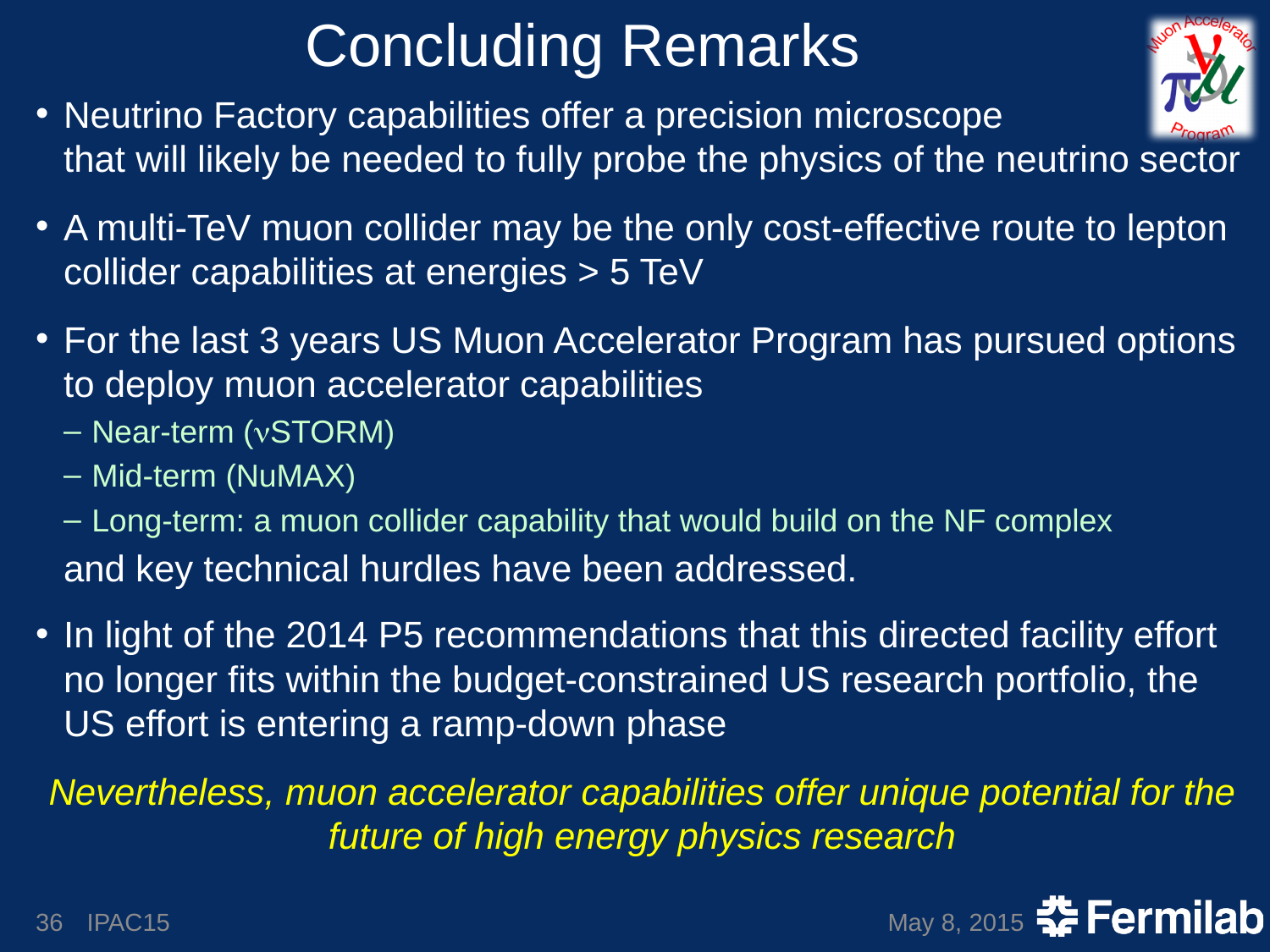

# Concluding Remarks
Neutrino Factory capabilities offer a precision microscope
that will likely be needed to fully probe the physics of the neutrino sector

A multi-TeV muon collider may be the only cost-effective route to lepton collider capabilities at energies > 5 TeV

For the last 3 years US Muon Accelerator Program has pursued options to deploy muon accelerator capabilities
Near-term (νSTORM)
Mid-term (NuMAX)
Long-term: a muon collider capability that would build on the NF complex
and key technical hurdles have been addressed.
In light of the 2014 P5 recommendations that this directed facility effort no longer fits within the budget-constrained US research portfolio, the US effort is entering a ramp-down phase

Nevertheless, muon accelerator capabilities offer unique potential for the future of high energy physics research
36
IPAC15
May 8, 2015